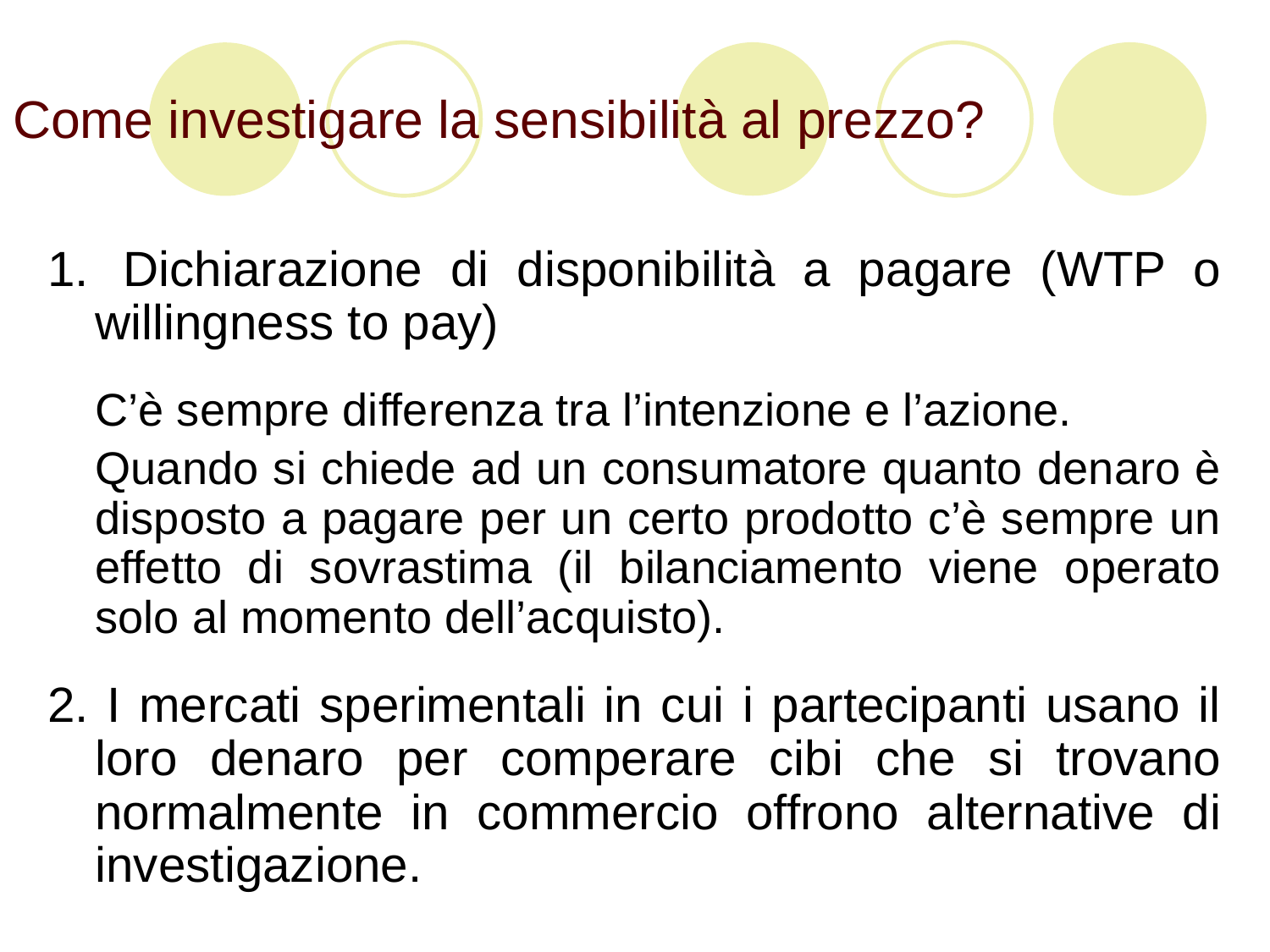

# Come investigare la sensibilità al prezzo?
1.	 Dichiarazione di disponibilità a pagare (WTP o willingness to pay)

	C’è sempre differenza tra l’intenzione e l’azione.
	Quando si chiede ad un consumatore quanto denaro è disposto a pagare per un certo prodotto c’è sempre un effetto di sovrastima (il bilanciamento viene operato solo al momento dell’acquisto).

2. I mercati sperimentali in cui i partecipanti usano il loro denaro per comperare cibi che si trovano normalmente in commercio offrono alternative di investigazione.